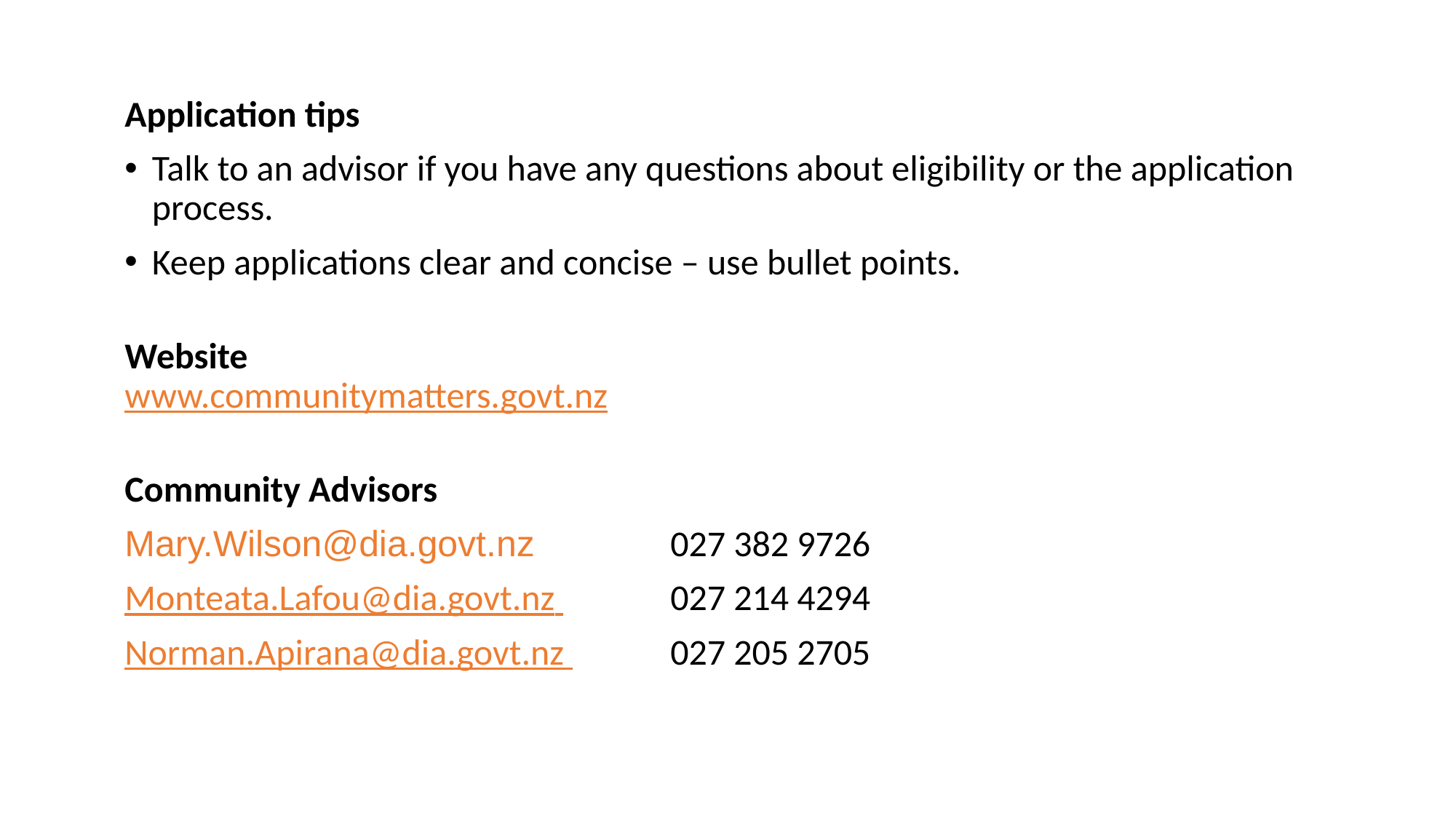

Application tips
Talk to an advisor if you have any questions about eligibility or the application process.
Keep applications clear and concise – use bullet points.

Website
www.communitymatters.govt.nz

Community Advisors
Mary.Wilson@dia.govt.nz           	027 382 9726
Monteata.Lafou@dia.govt.nz 	027 214 4294
Norman.Apirana@dia.govt.nz 	027 205 2705